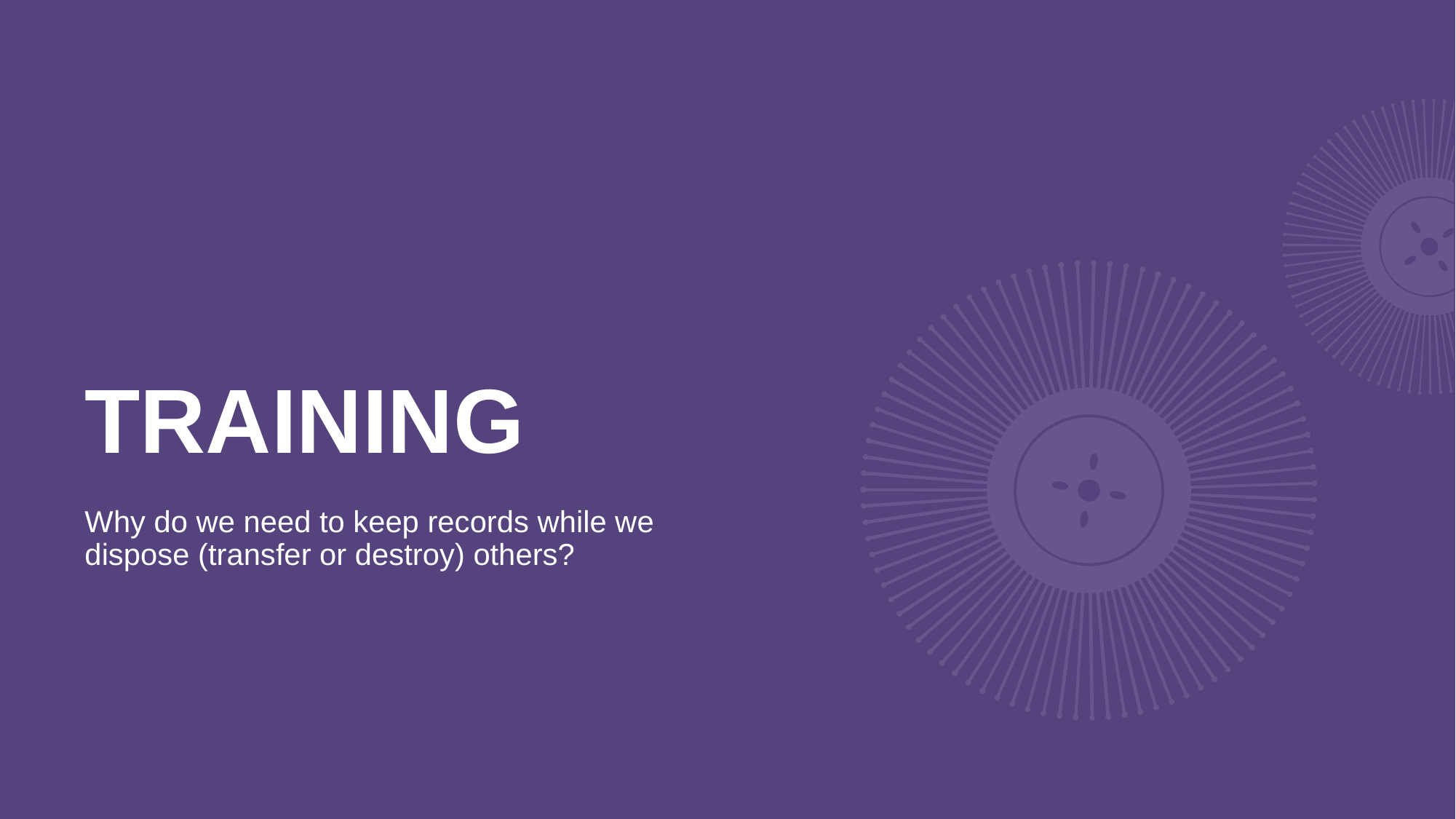

# training
Why do we need to keep records while we dispose (transfer or destroy) others?